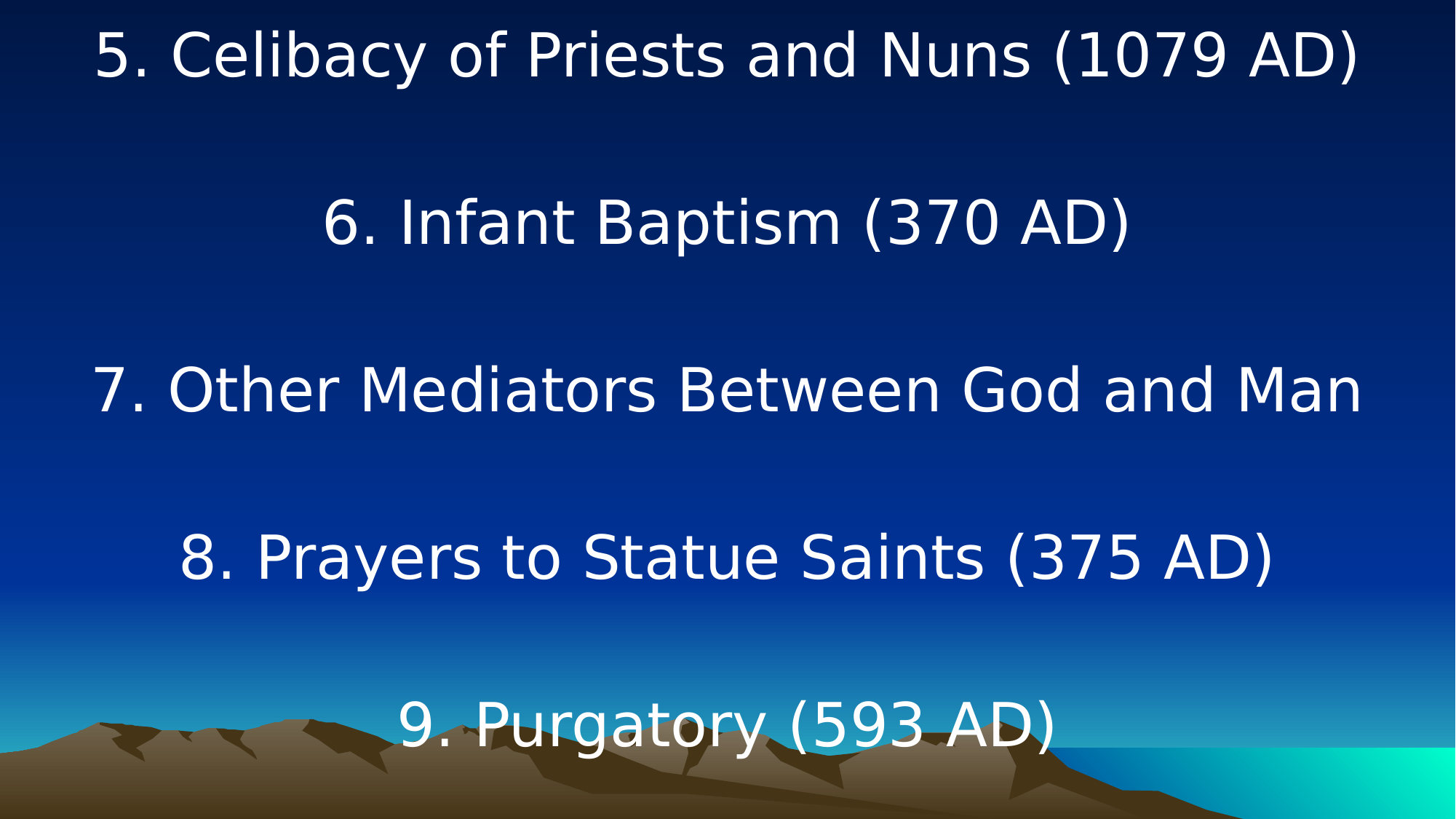

5. Celibacy of Priests and Nuns (1079 AD)

6. Infant Baptism (370 AD)

7. Other Mediators Between God and Man

8. Prayers to Statue Saints (375 AD)

9. Purgatory (593 AD)